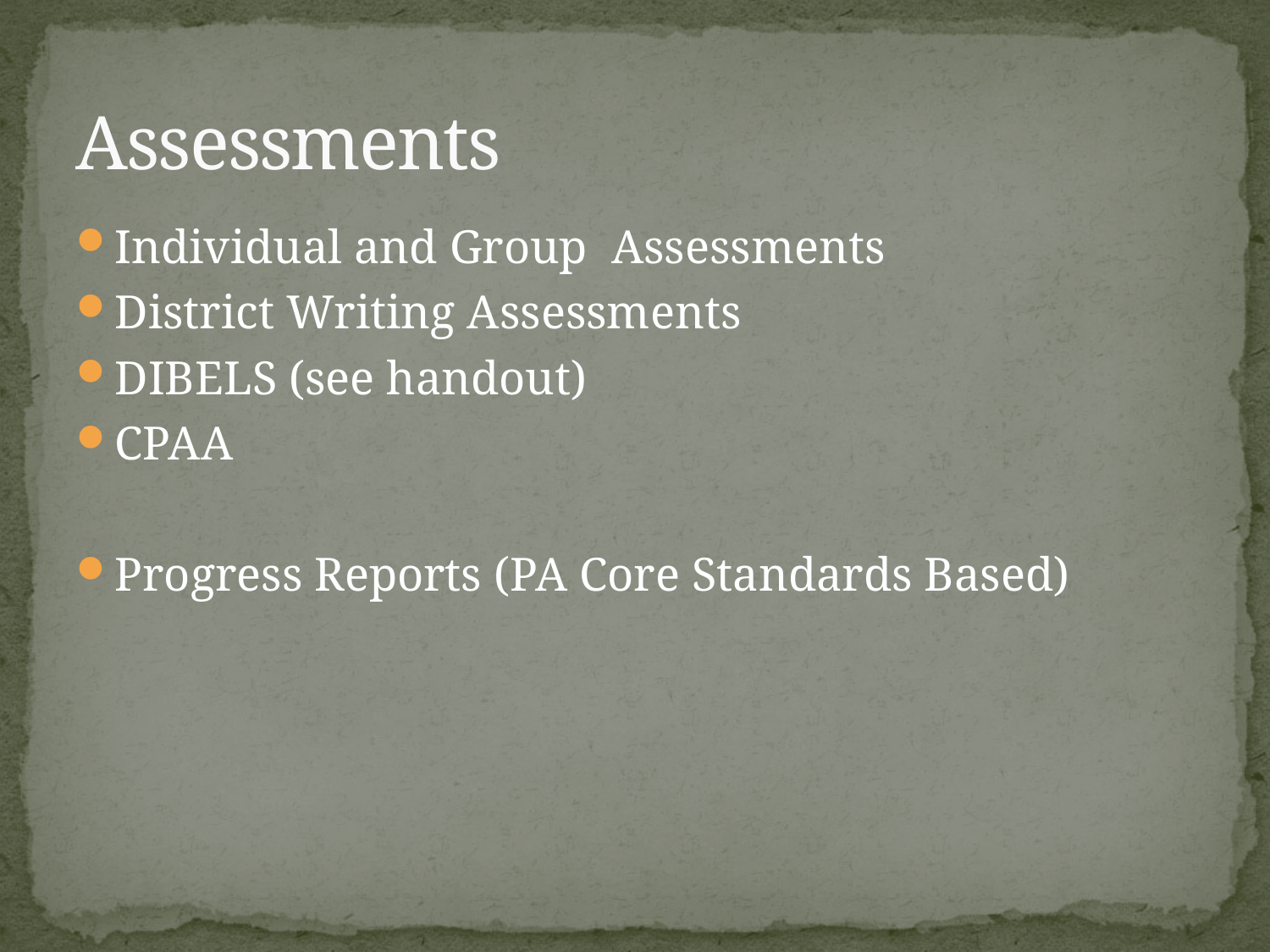

# Assessments
Individual and Group  Assessments
District Writing Assessments
DIBELS (see handout)
CPAA

Progress Reports (PA Core Standards Based)